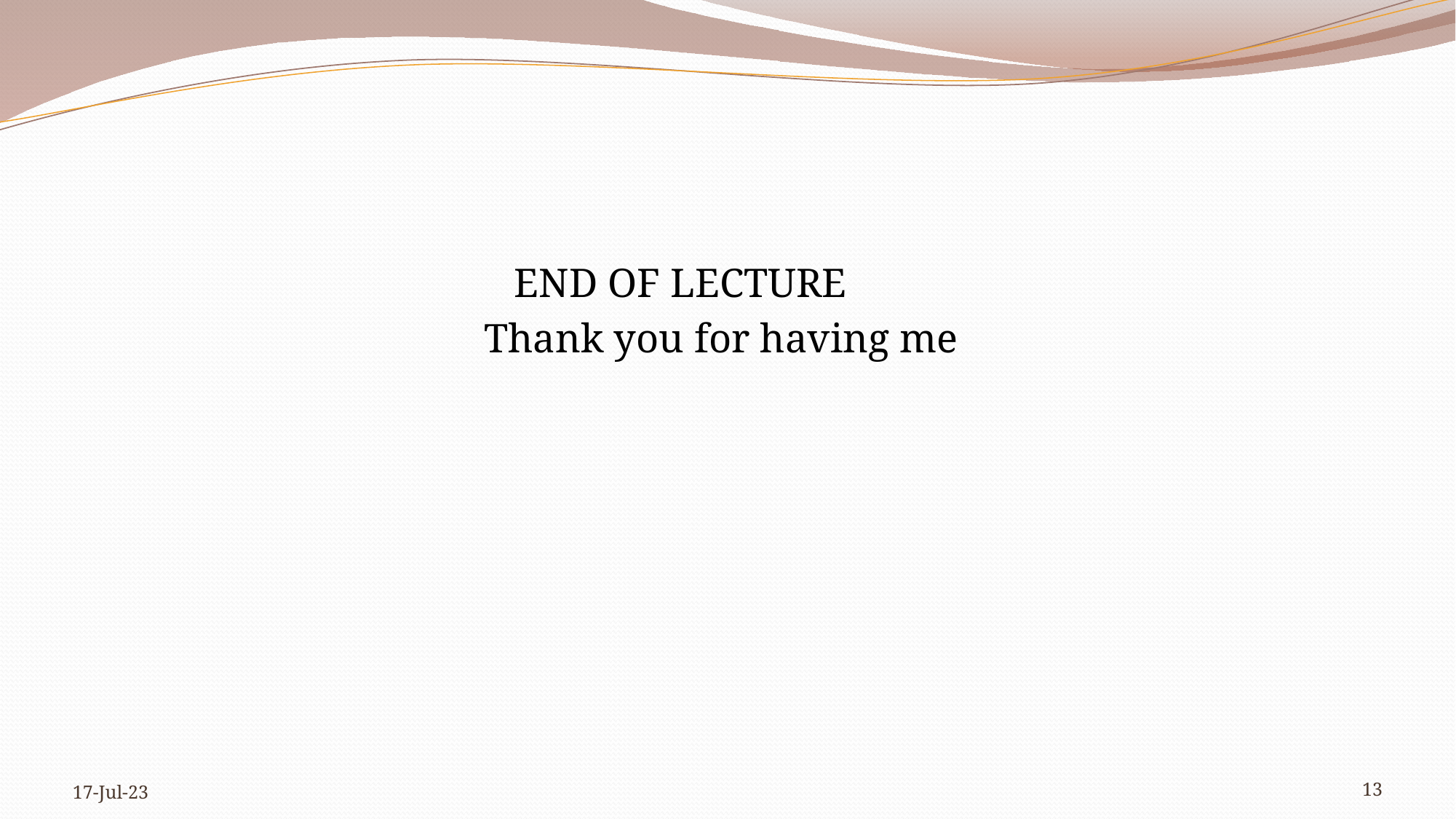

END OF LECTURE
                                         Thank you for having me
17-Jul-23
13